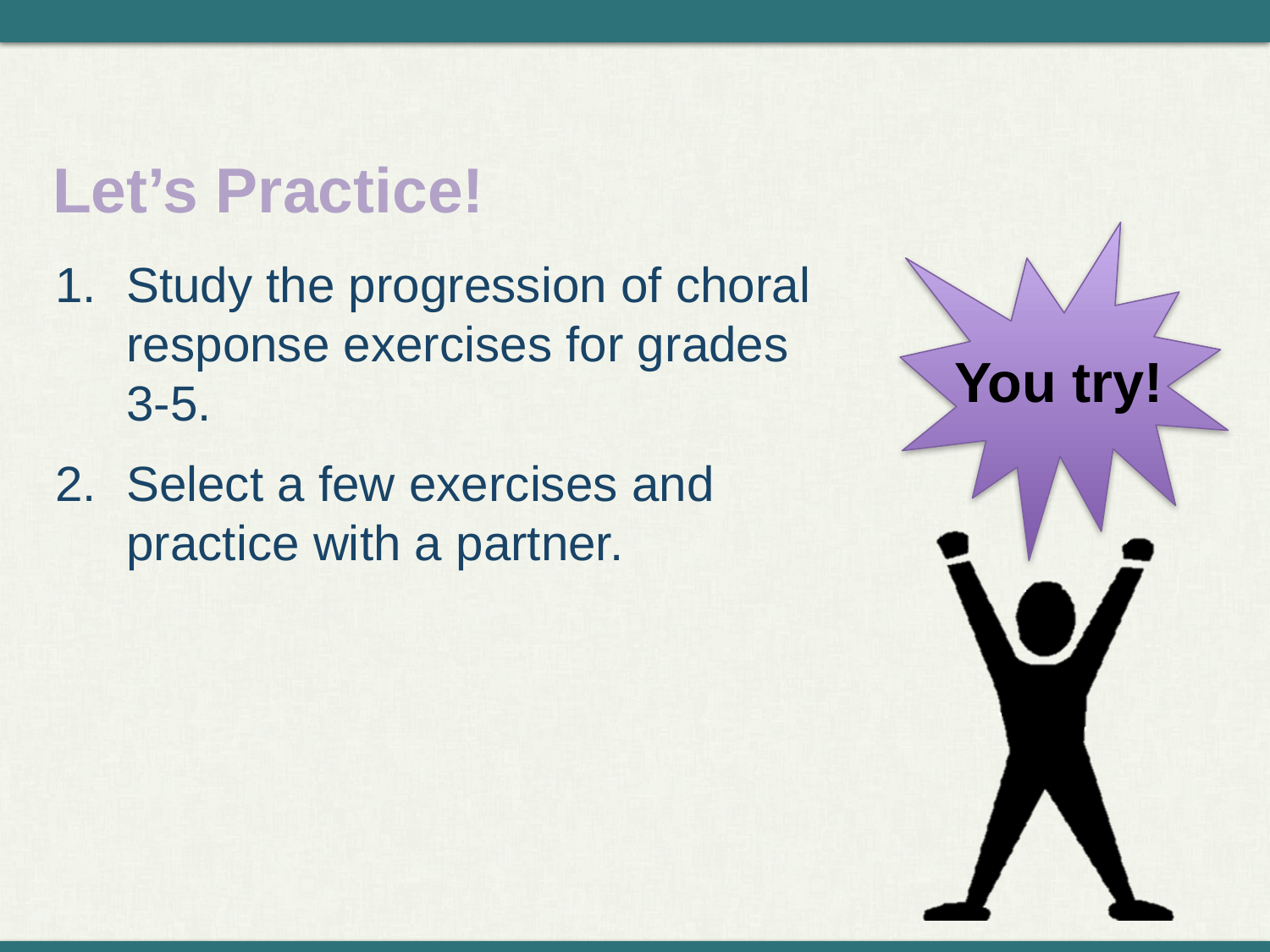

# Let’s Practice!

Study the progression of choral response exercises for grades 3-5.
Select a few exercises and practice with a partner.

You try!